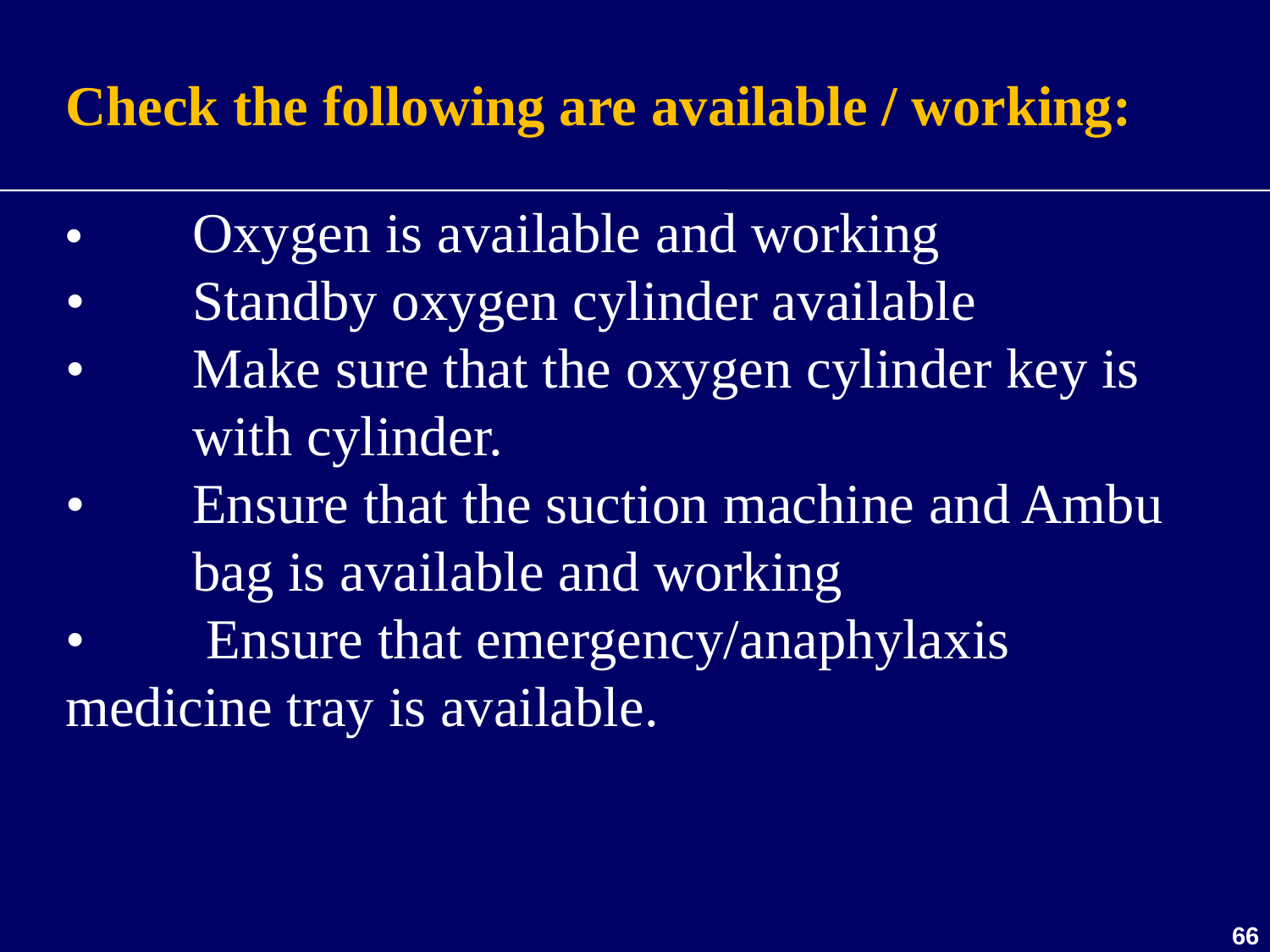

Check the following are available / working:

• 	Oxygen is available and working
• 	Standby oxygen cylinder available
• 	Make sure that the oxygen cylinder key is 	with cylinder.
• 	Ensure that the suction machine and Ambu 	bag is available and working
•	 Ensure that emergency/anaphylaxis 	medicine tray is available.